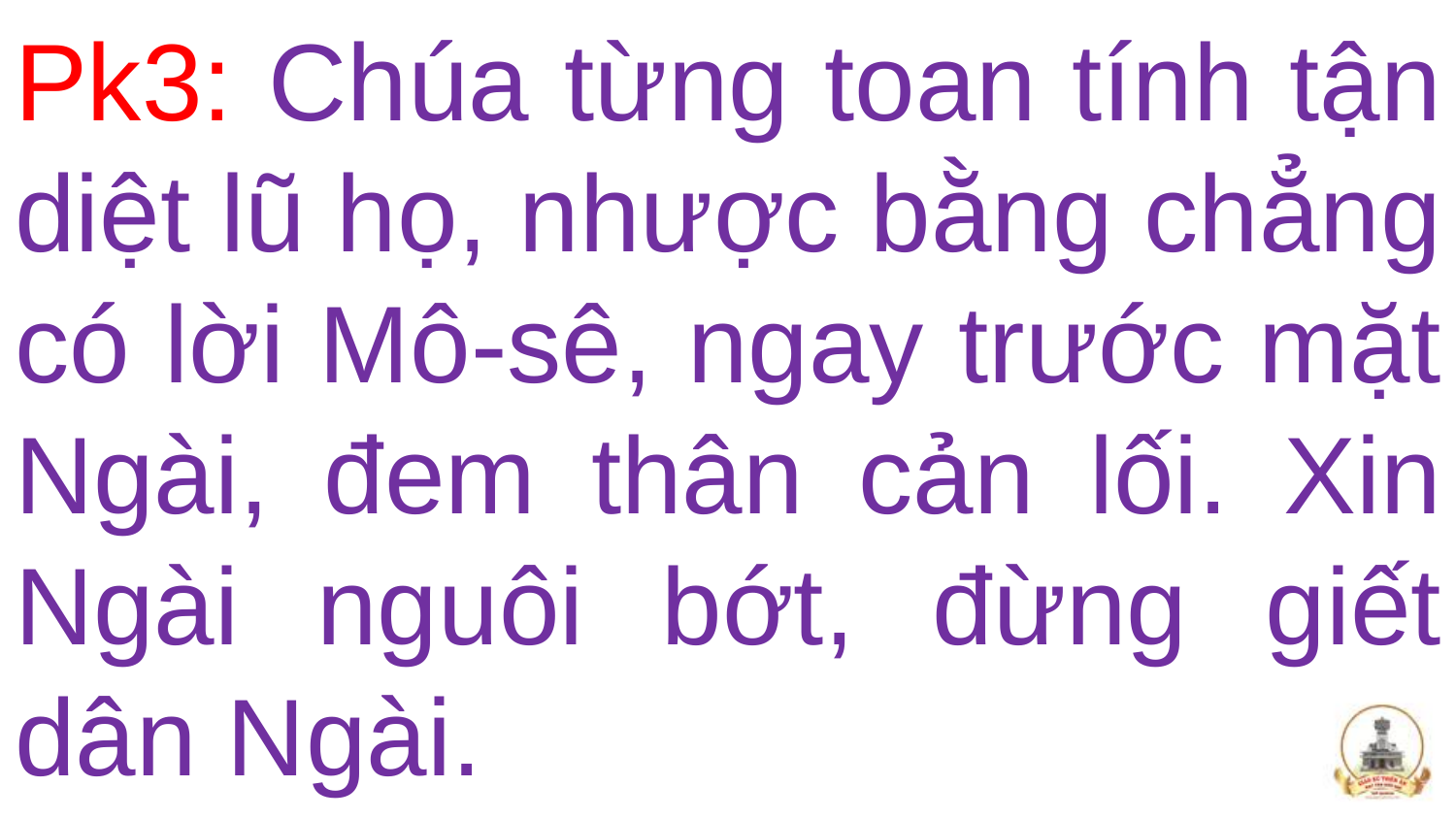

# Pk3: Chúa từng toan tính tận diệt lũ họ, nhược bằng chẳng có lời Mô-sê, ngay trước mặt Ngài, đem thân cản lối. Xin Ngài nguôi bớt, đừng giết dân Ngài.